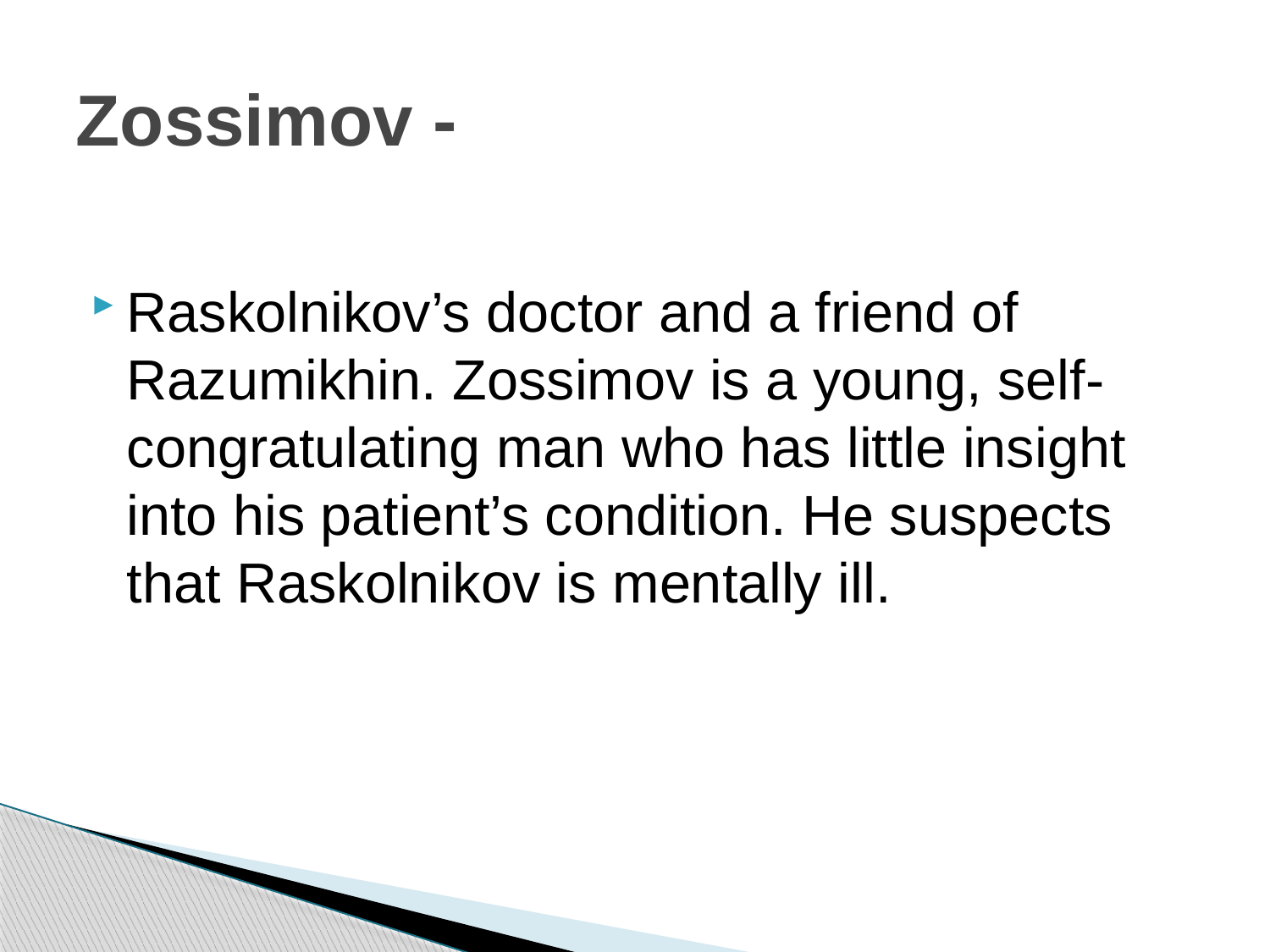

# Zossimov -

Raskolnikov’s doctor and a friend of Razumikhin. Zossimov is a young, self-congratulating man who has little insight into his patient’s condition. He suspects that Raskolnikov is mentally ill.